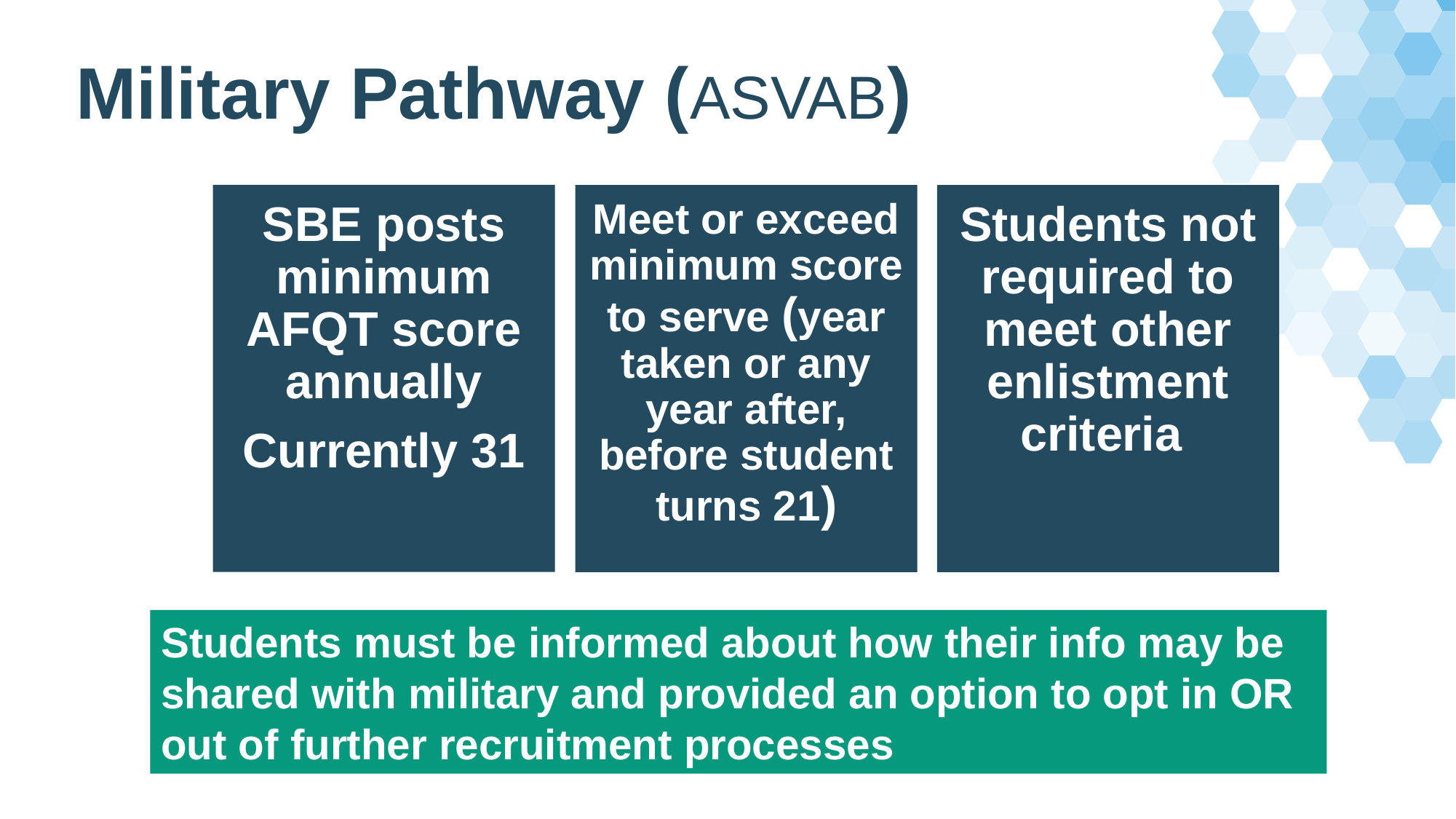

# Military Pathway (ASVAB)
SBE posts minimum AFQT score annually
Currently 31

Students not required to meet other enlistment criteria

Meet or exceed minimum score to serve (year taken or any year after, before student turns 21)

Students must be informed about how their info may be shared with military and provided an option to opt in OR out of further recruitment processes